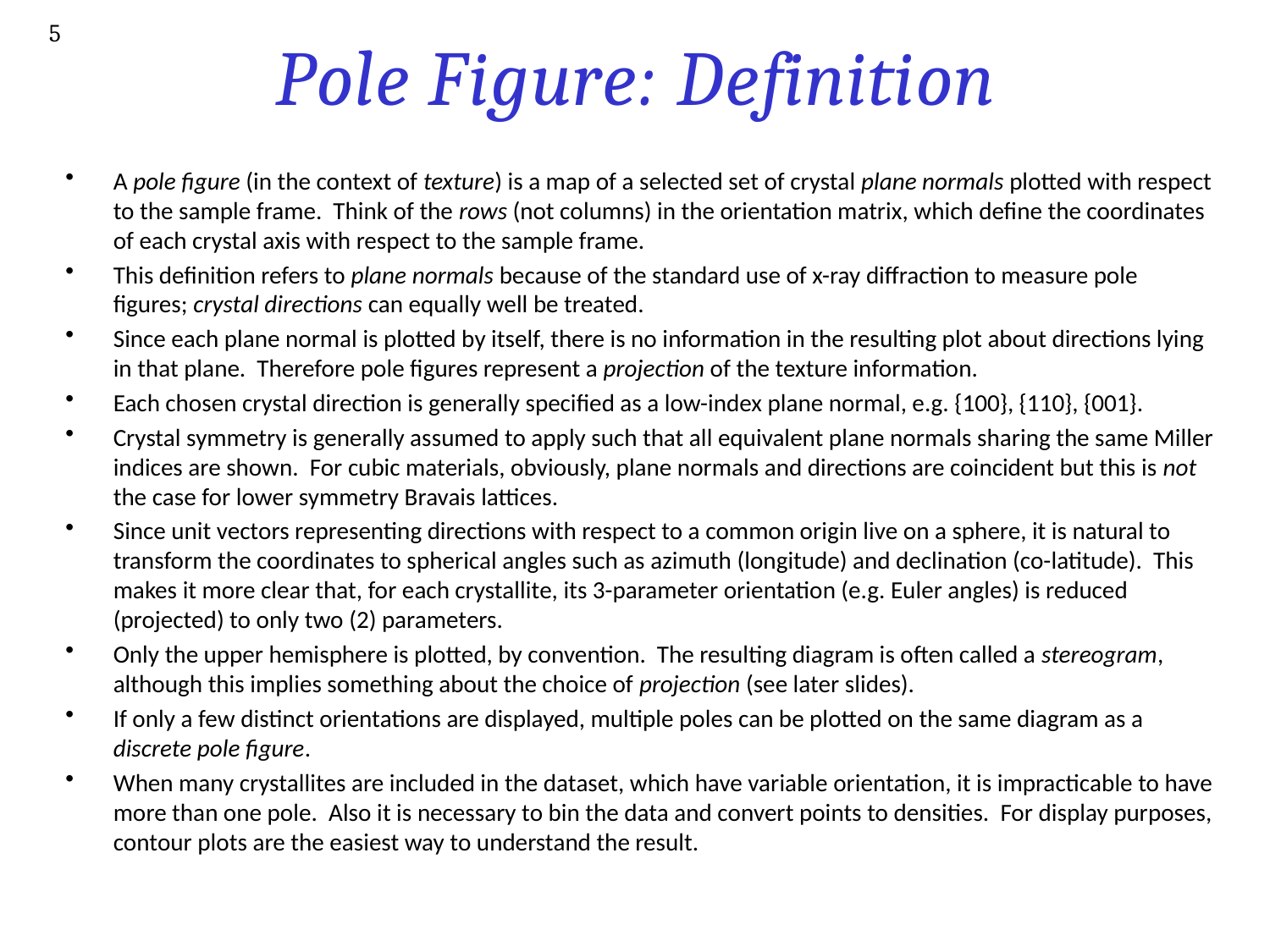

5
# Pole Figure: Definition
A pole figure (in the context of texture) is a map of a selected set of crystal plane normals plotted with respect to the sample frame.  Think of the rows (not columns) in the orientation matrix, which define the coordinates of each crystal axis with respect to the sample frame.
This definition refers to plane normals because of the standard use of x-ray diffraction to measure pole figures; crystal directions can equally well be treated.
Since each plane normal is plotted by itself, there is no information in the resulting plot about directions lying in that plane.  Therefore pole figures represent a projection of the texture information.
Each chosen crystal direction is generally specified as a low-index plane normal, e.g. {100}, {110}, {001}.
Crystal symmetry is generally assumed to apply such that all equivalent plane normals sharing the same Miller indices are shown.  For cubic materials, obviously, plane normals and directions are coincident but this is not the case for lower symmetry Bravais lattices.
Since unit vectors representing directions with respect to a common origin live on a sphere, it is natural to transform the coordinates to spherical angles such as azimuth (longitude) and declination (co-latitude).  This makes it more clear that, for each crystallite, its 3-parameter orientation (e.g. Euler angles) is reduced (projected) to only two (2) parameters.
Only the upper hemisphere is plotted, by convention.  The resulting diagram is often called a stereogram, although this implies something about the choice of projection (see later slides).
If only a few distinct orientations are displayed, multiple poles can be plotted on the same diagram as a discrete pole figure.
When many crystallites are included in the dataset, which have variable orientation, it is impracticable to have more than one pole.  Also it is necessary to bin the data and convert points to densities.  For display purposes, contour plots are the easiest way to understand the result.